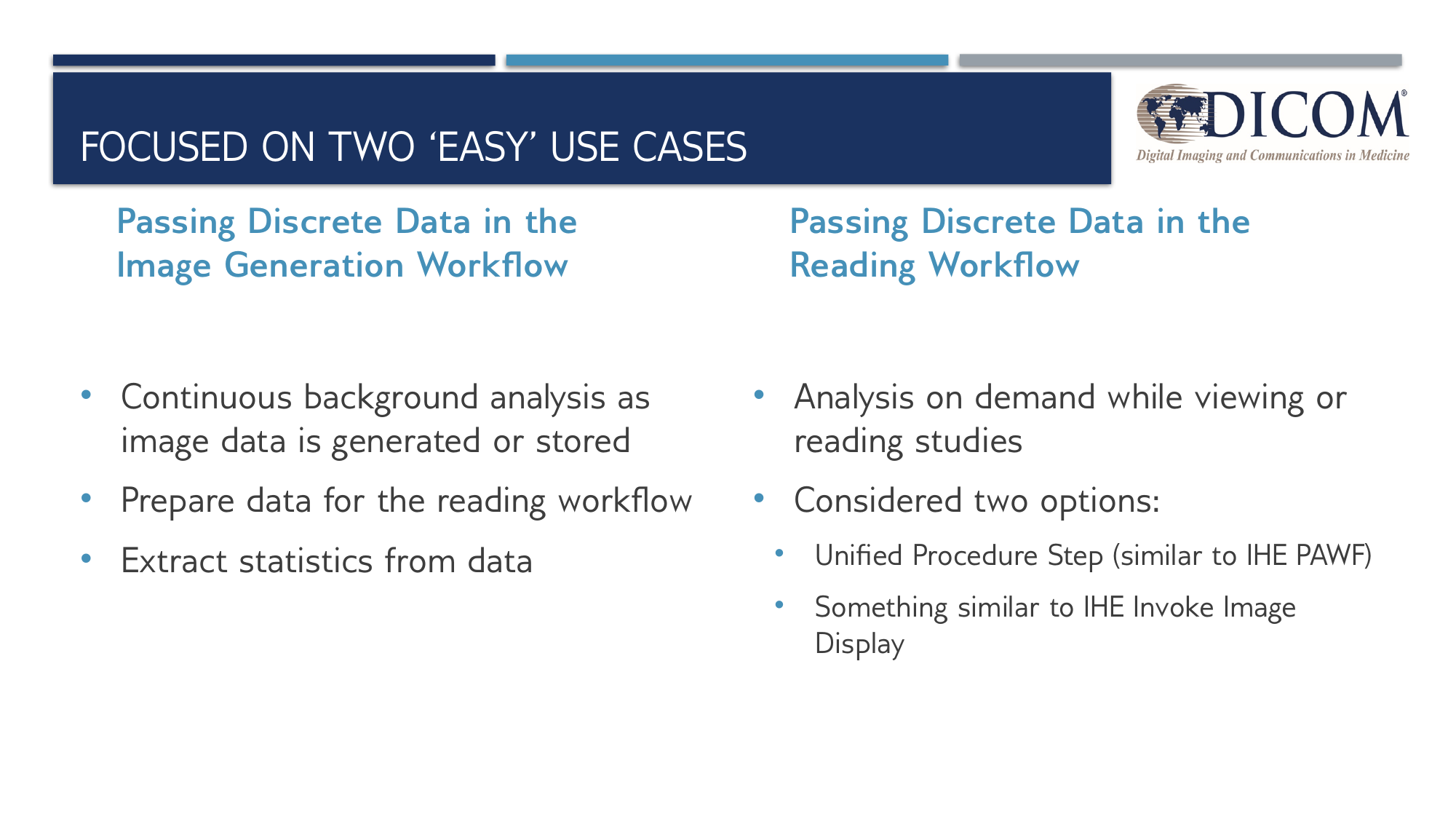

# Focused on two ‘easy’ use cases
Passing Discrete Data in the
Image Generation Workflow
Passing Discrete Data in the
Reading Workflow

Continuous background analysis as image data is generated or stored
Prepare data for the reading workflow
Extract statistics from data

Analysis on demand while viewing or reading studies
Considered two options:
Unified Procedure Step (similar to IHE PAWF)
Something similar to IHE Invoke Image Display